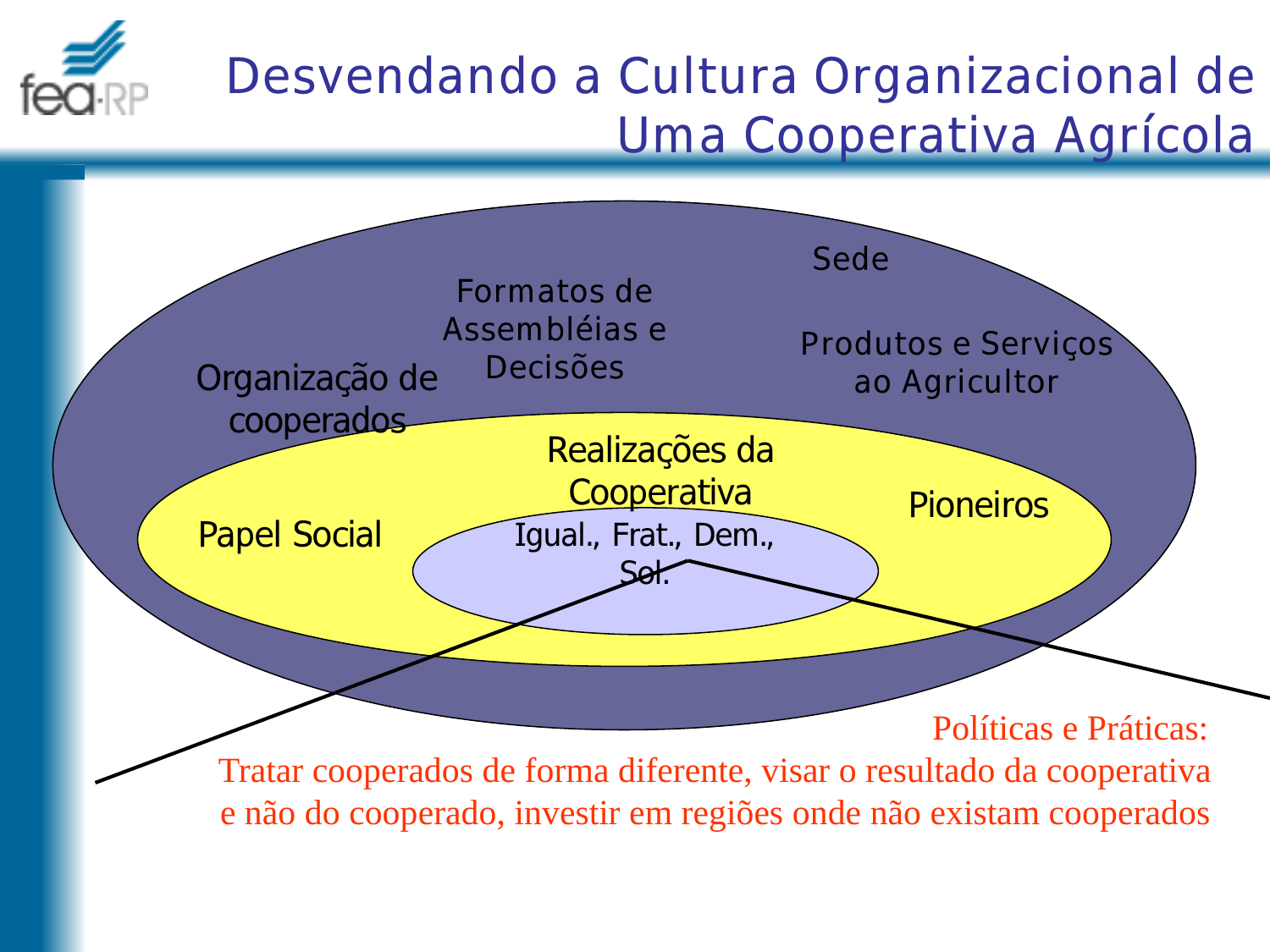

# Desvendando a Cultura Organizacional de Uma Cooperativa Agrícola

Sede
Formatos de Assembléias e Decisões
Produtos e Serviços ao Agricultor
Organização de cooperados

Realizações da Cooperativa
Pioneiros
Papel Social
Igual., Frat., Dem.,
Sol.

Políticas e Práticas:
Tratar cooperados de forma diferente, visar o resultado da cooperativa e não do cooperado, investir em regiões onde não existam cooperados